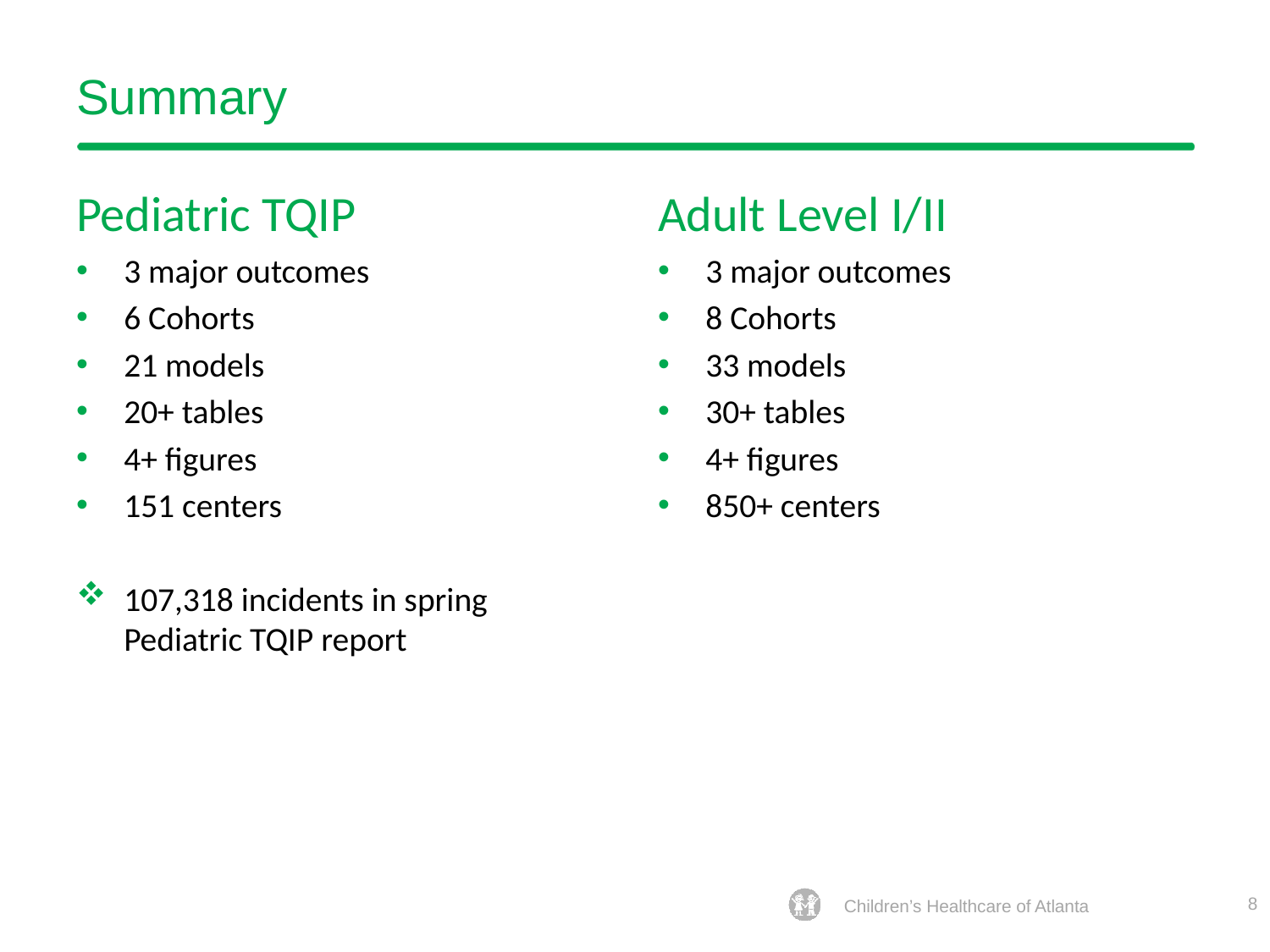

# Summary
Pediatric TQIP
Adult Level I/II
3 major outcomes
6 Cohorts
21 models
20+ tables
4+ figures
151 centers

107,318 incidents in spring Pediatric TQIP report
3 major outcomes
8 Cohorts
33 models
30+ tables
4+ figures
850+ centers

8